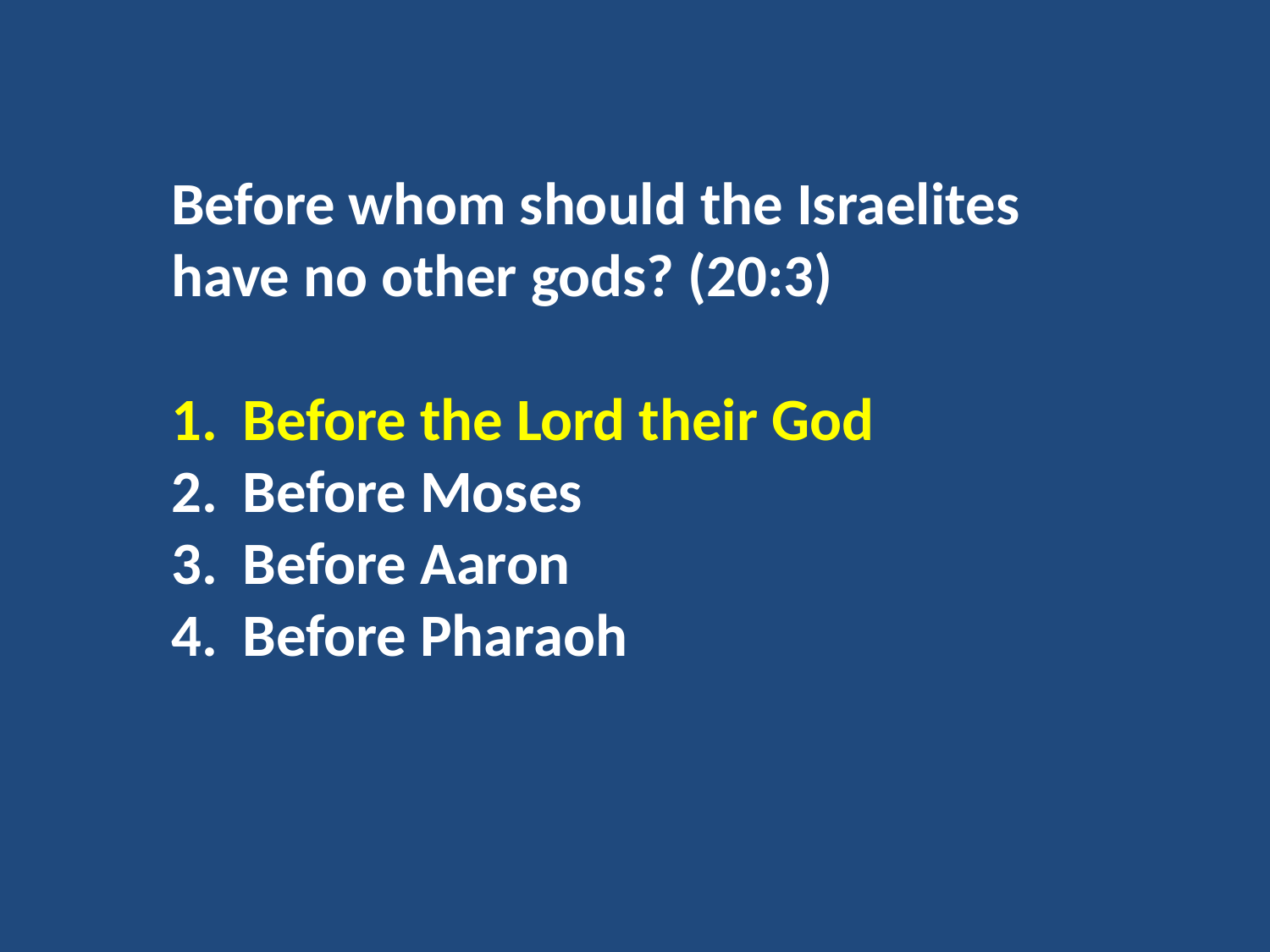

Before whom should the Israelites have no other gods? (20:3)

Before the Lord their God
Before Moses
Before Aaron
Before Pharaoh